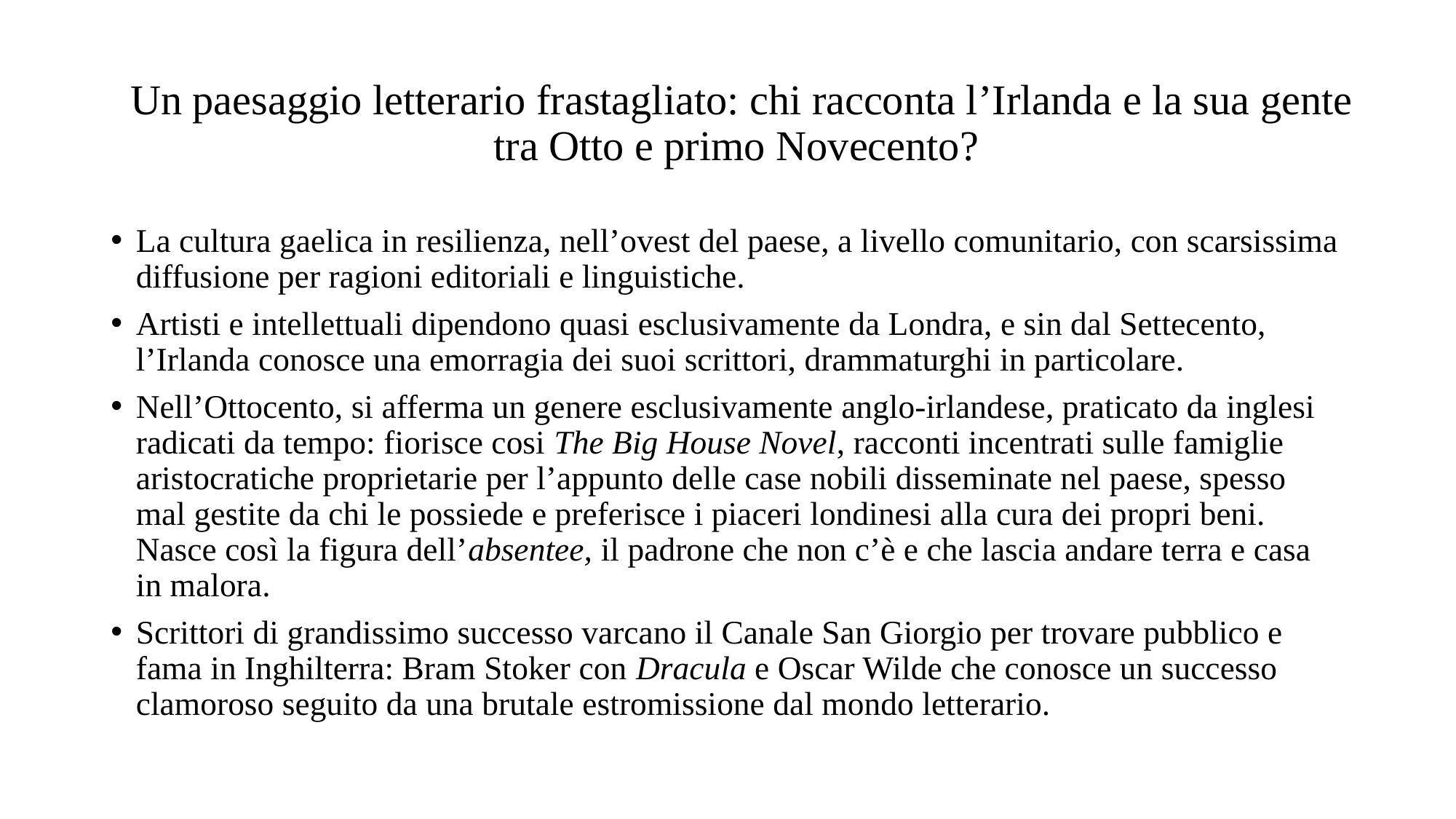

# Un paesaggio letterario frastagliato: chi racconta l’Irlanda e la sua gente tra Otto e primo Novecento?
La cultura gaelica in resilienza, nell’ovest del paese, a livello comunitario, con scarsissima diffusione per ragioni editoriali e linguistiche.
Artisti e intellettuali dipendono quasi esclusivamente da Londra, e sin dal Settecento, l’Irlanda conosce una emorragia dei suoi scrittori, drammaturghi in particolare.
Nell’Ottocento, si afferma un genere esclusivamente anglo-irlandese, praticato da inglesi radicati da tempo: fiorisce cosi The Big House Novel, racconti incentrati sulle famiglie aristocratiche proprietarie per l’appunto delle case nobili disseminate nel paese, spesso mal gestite da chi le possiede e preferisce i piaceri londinesi alla cura dei propri beni. Nasce così la figura dell’absentee, il padrone che non c’è e che lascia andare terra e casa in malora.
Scrittori di grandissimo successo varcano il Canale San Giorgio per trovare pubblico e fama in Inghilterra: Bram Stoker con Dracula e Oscar Wilde che conosce un successo clamoroso seguito da una brutale estromissione dal mondo letterario.